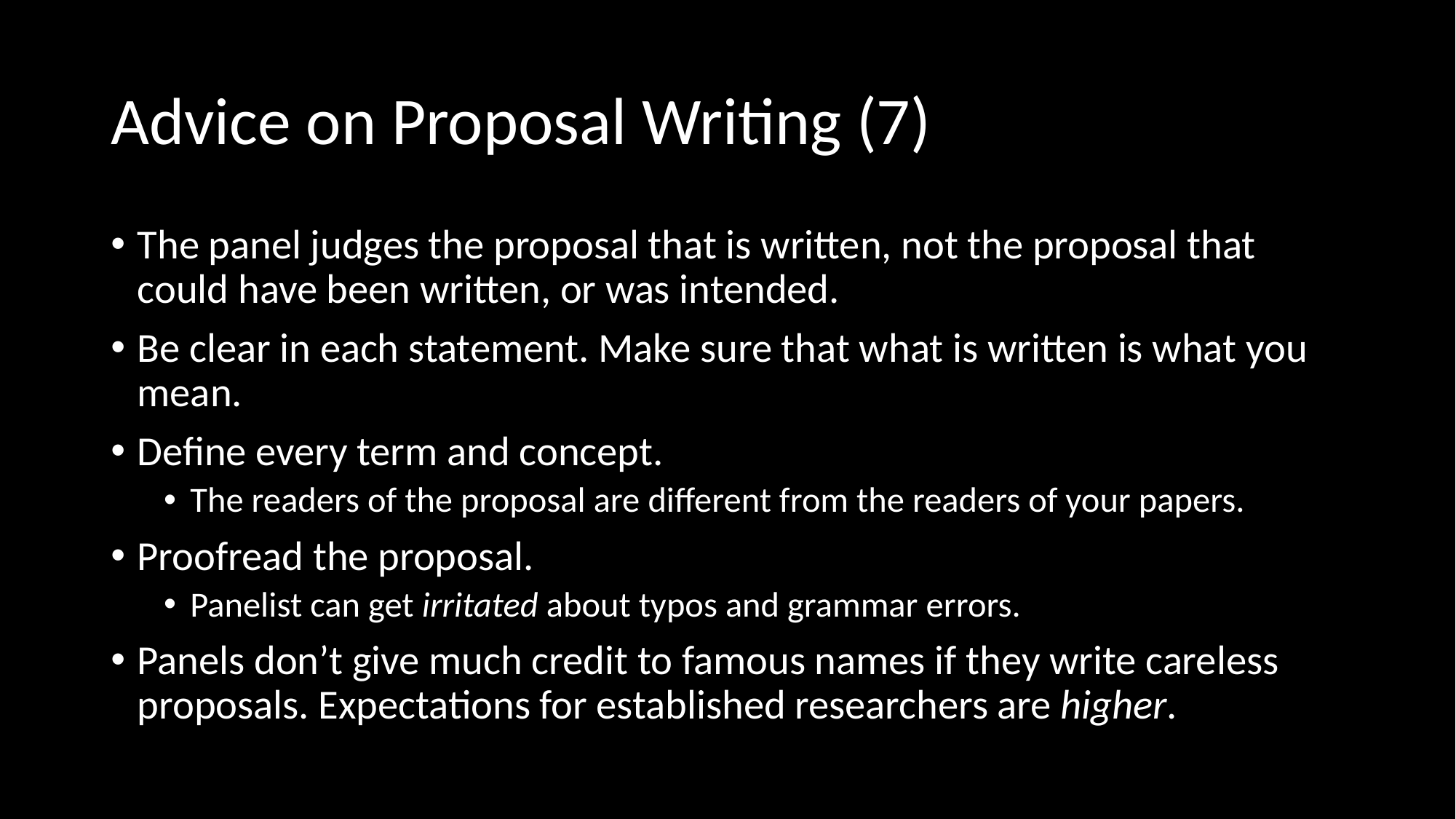

# Advice on Proposal Writing (7)
The panel judges the proposal that is written, not the proposal that could have been written, or was intended.
Be clear in each statement. Make sure that what is written is what you mean.
Define every term and concept.
The readers of the proposal are different from the readers of your papers.
Proofread the proposal.
Panelist can get irritated about typos and grammar errors.
Panels don’t give much credit to famous names if they write careless proposals. Expectations for established researchers are higher.